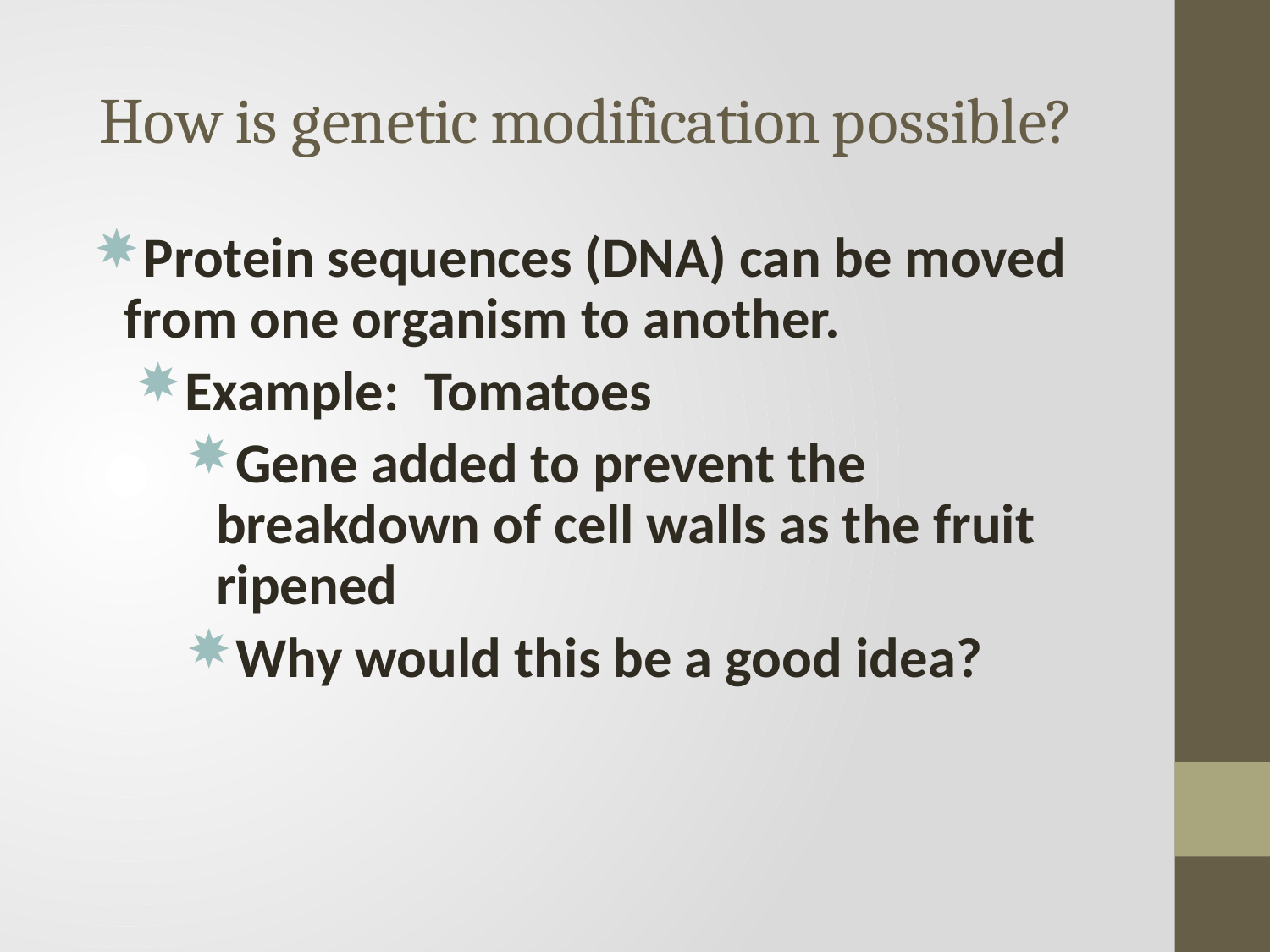

# How is genetic modification possible?
Protein sequences (DNA) can be moved from one organism to another.
Example:  Tomatoes
Gene added to prevent the breakdown of cell walls as the fruit ripened
Why would this be a good idea?